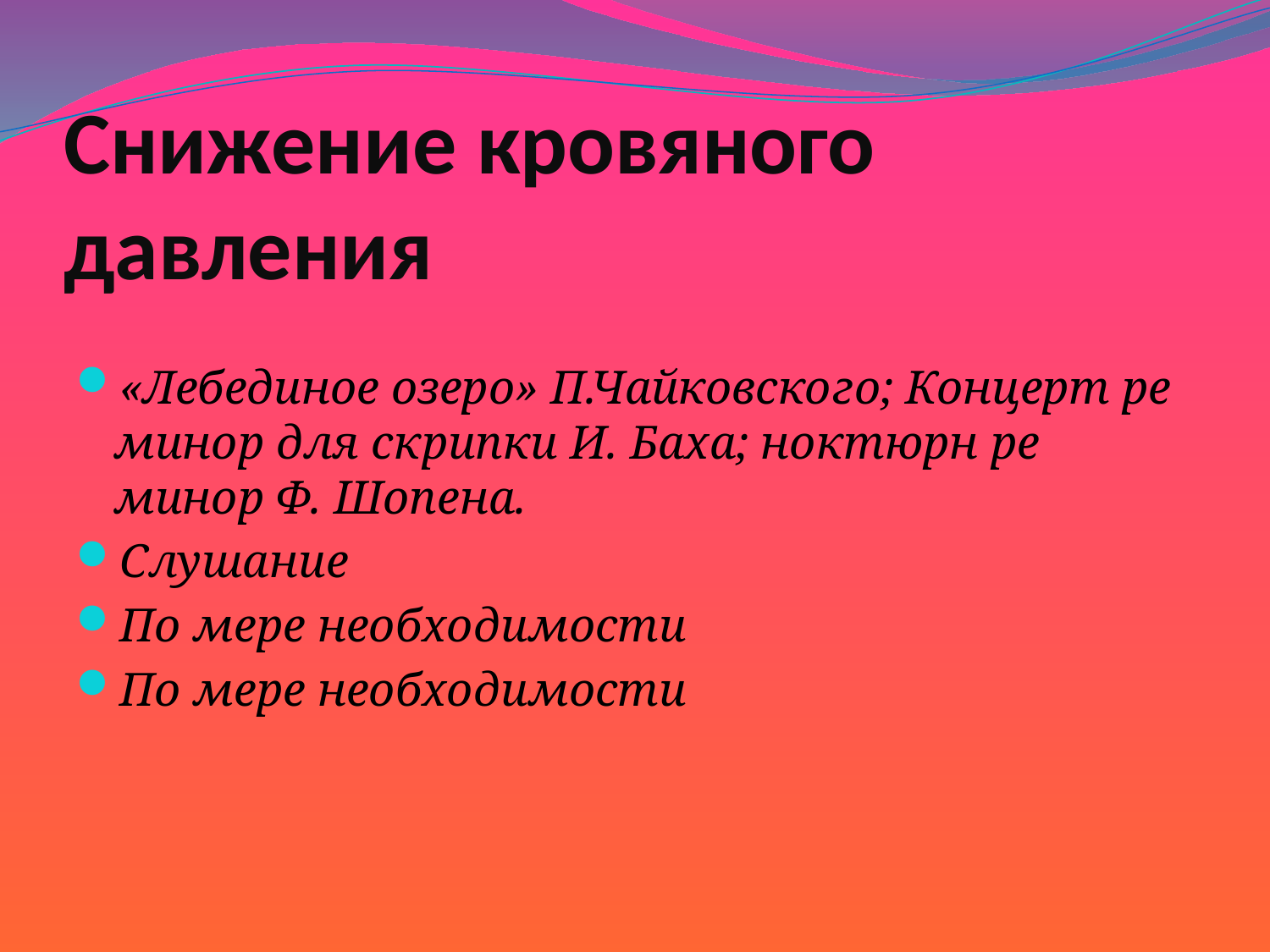

# Снижение кровяного давления

«Лебединое озеро» П.Чайковского; Концерт ре минор для скрипки И. Баха; ноктюрн ре минор Ф. Шопена.
Слушание
По мере необходимости
По мере необходимости